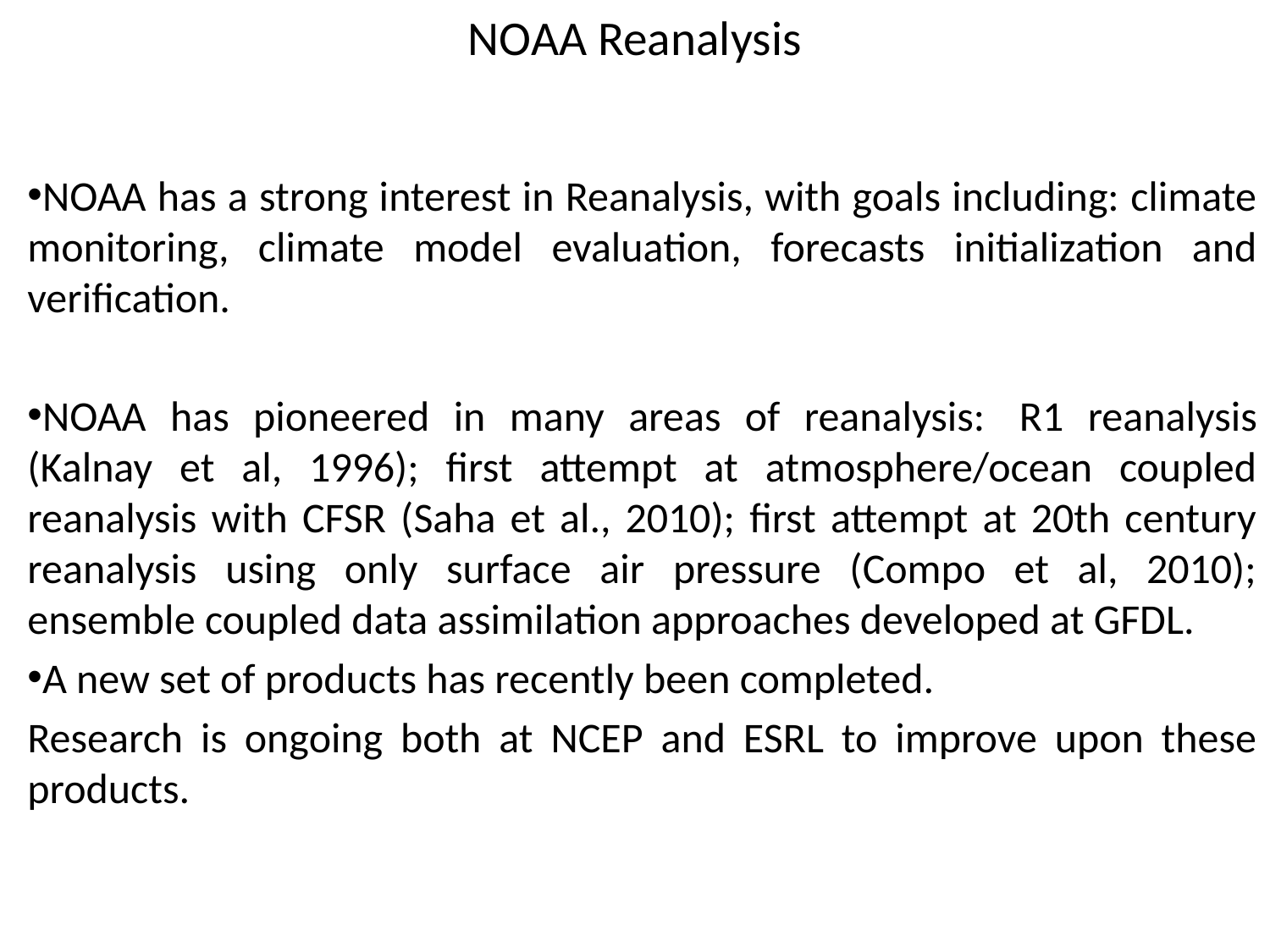

# NOAA Reanalysis
NOAA has a strong interest in Reanalysis, with goals including: climate monitoring, climate model evaluation, forecasts initialization and verification.

NOAA has pioneered in many areas of reanalysis:  R1 reanalysis (Kalnay et al, 1996); first attempt at atmosphere/ocean coupled reanalysis with CFSR (Saha et al., 2010); first attempt at 20th century reanalysis using only surface air pressure (Compo et al, 2010); ensemble coupled data assimilation approaches developed at GFDL.
A new set of products has recently been completed.
Research is ongoing both at NCEP and ESRL to improve upon these products.